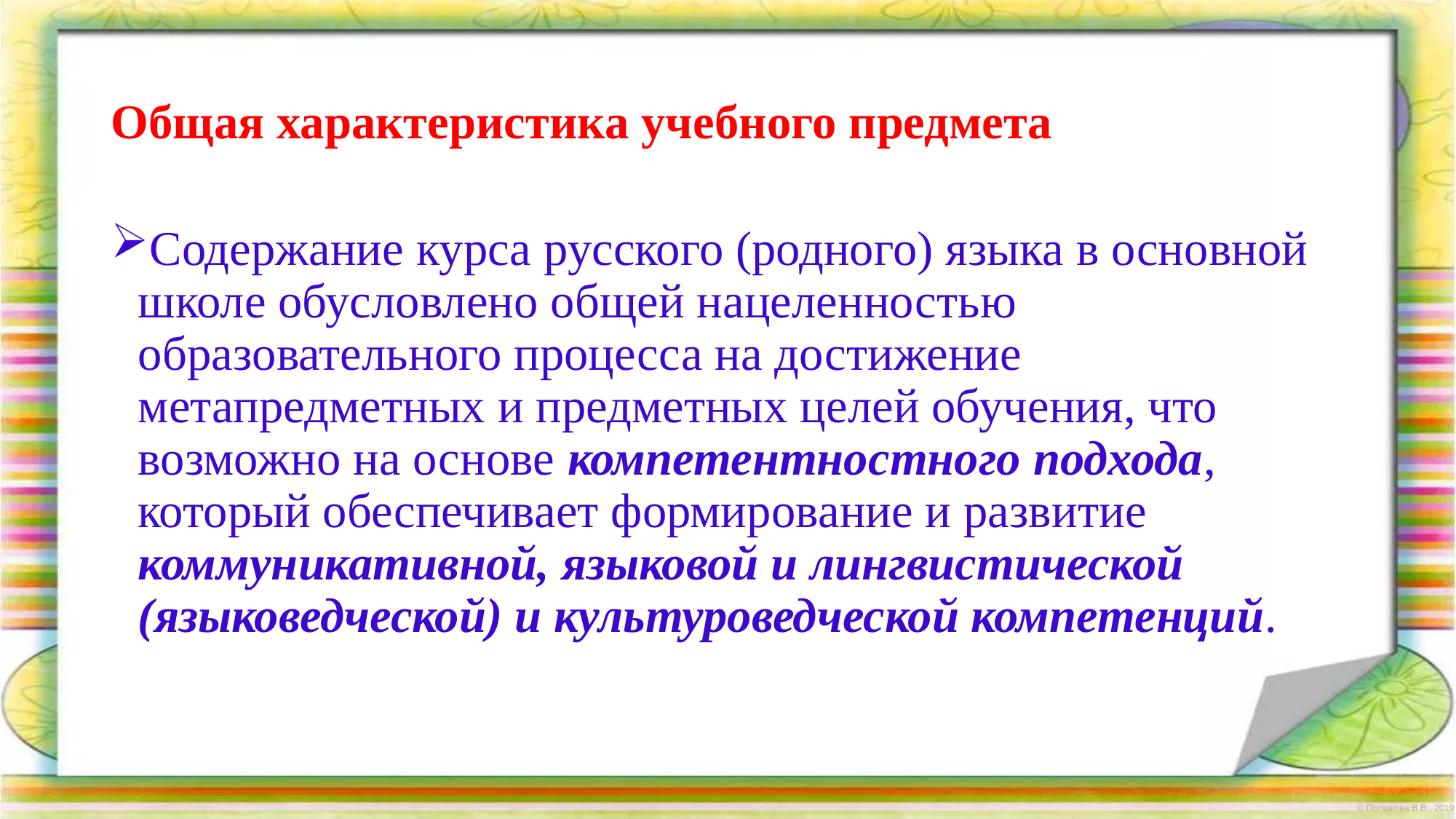

# Общая характеристика учебного предмета
Содержание курса русского (родного) языка в основной школе обусловлено общей нацеленностью образовательного процесса на достижение метапредметных и предметных целей обучения, что возможно на основе компетентностного подхода, который обеспечивает формирование и развитие коммуникативной, языковой и лингвистической (языковедческой) и культуроведческой компетенций.